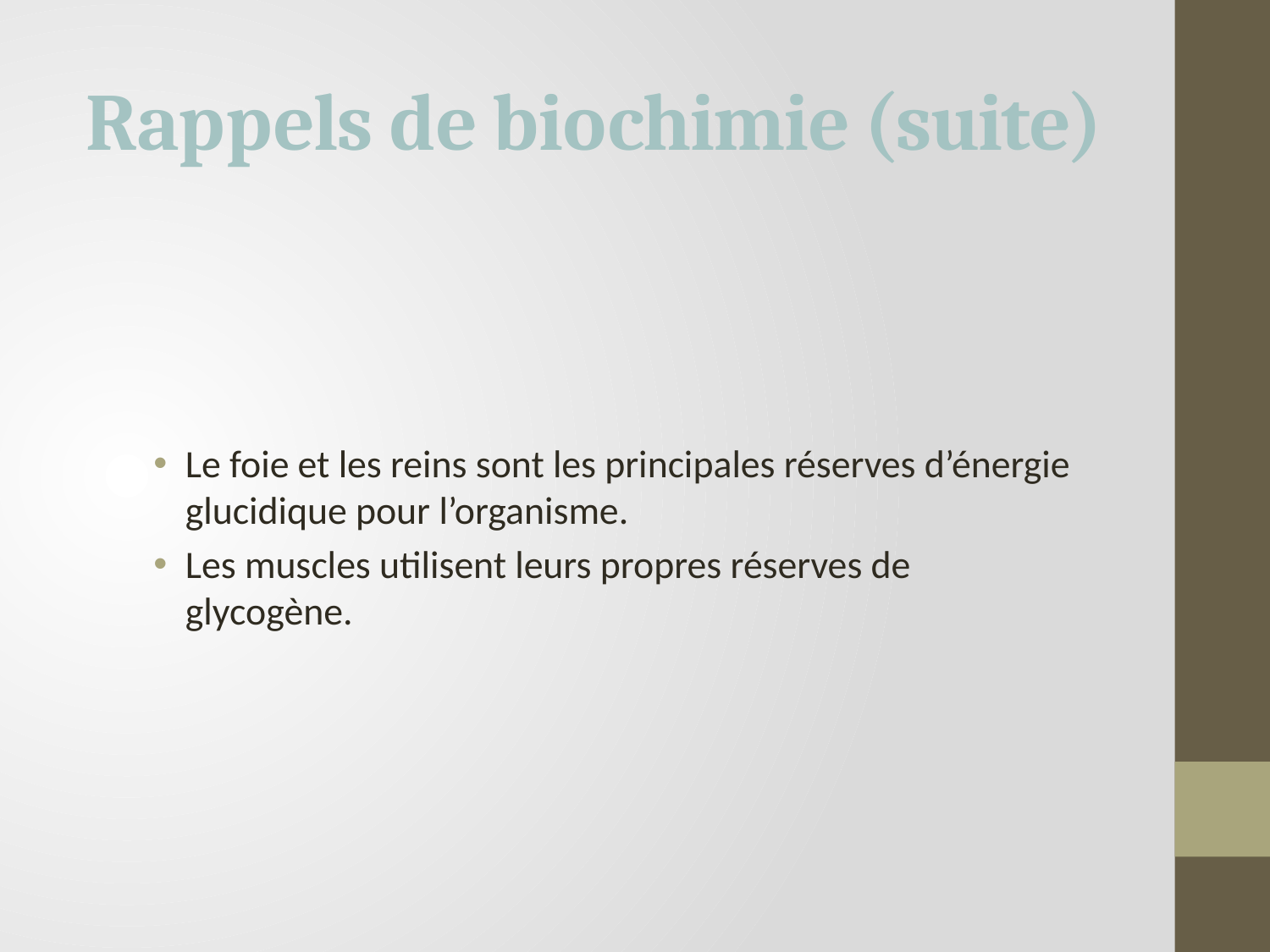

# Rappels de biochimie (suite)
Le foie et les reins sont les principales réserves d’énergie glucidique pour l’organisme.
Les muscles utilisent leurs propres réserves de glycogène.